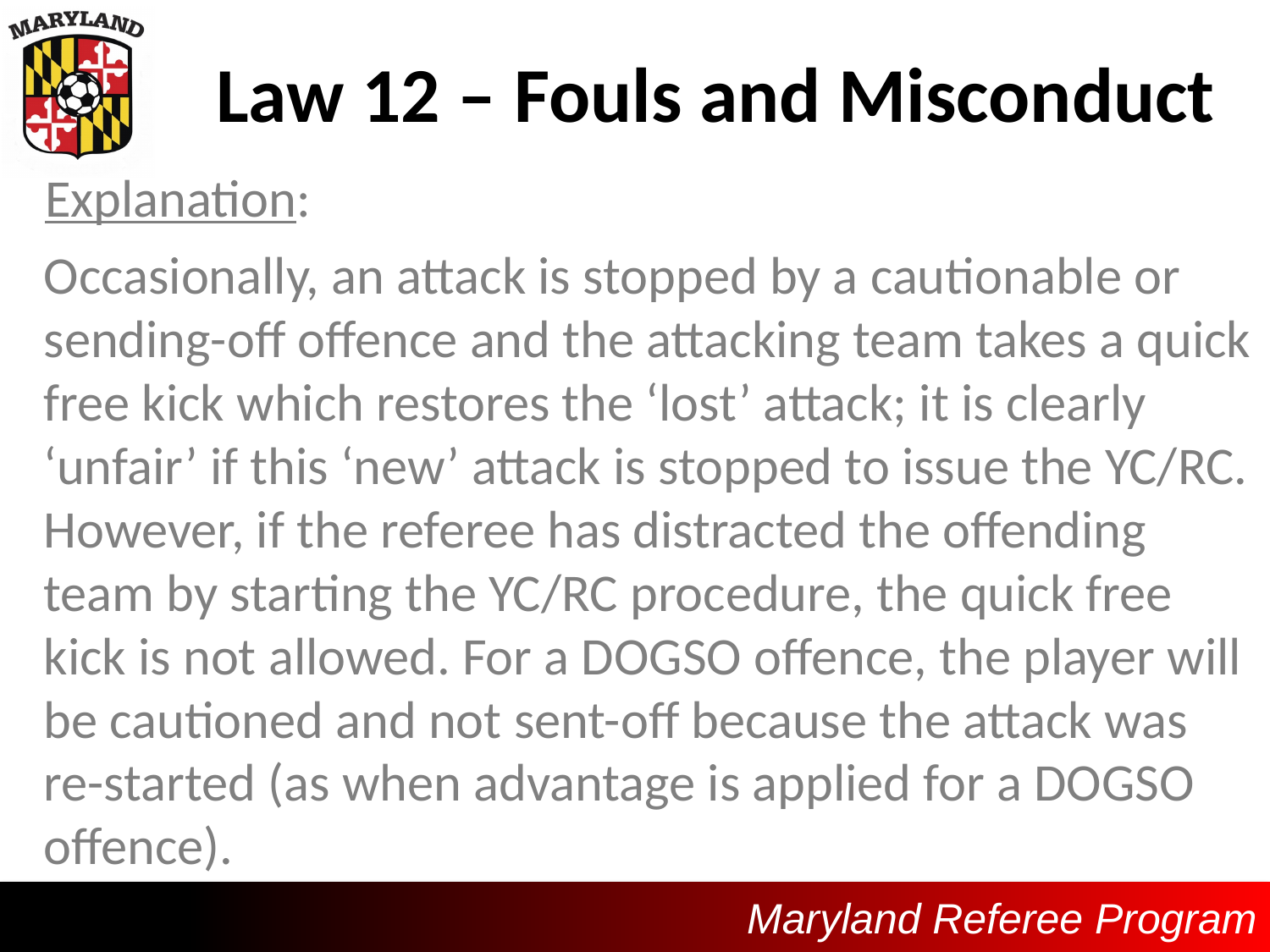

# Law 12 – Fouls and Misconduct
Explanation:
Occasionally, an attack is stopped by a cautionable or sending-off offence and the attacking team takes a quick free kick which restores the ‘lost’ attack; it is clearly ‘unfair’ if this ‘new’ attack is stopped to issue the YC/RC. However, if the referee has distracted the offending team by starting the YC/RC procedure, the quick free kick is not allowed. For a DOGSO offence, the player will be cautioned and not sent-off because the attack was re-started (as when advantage is applied for a DOGSO offence).